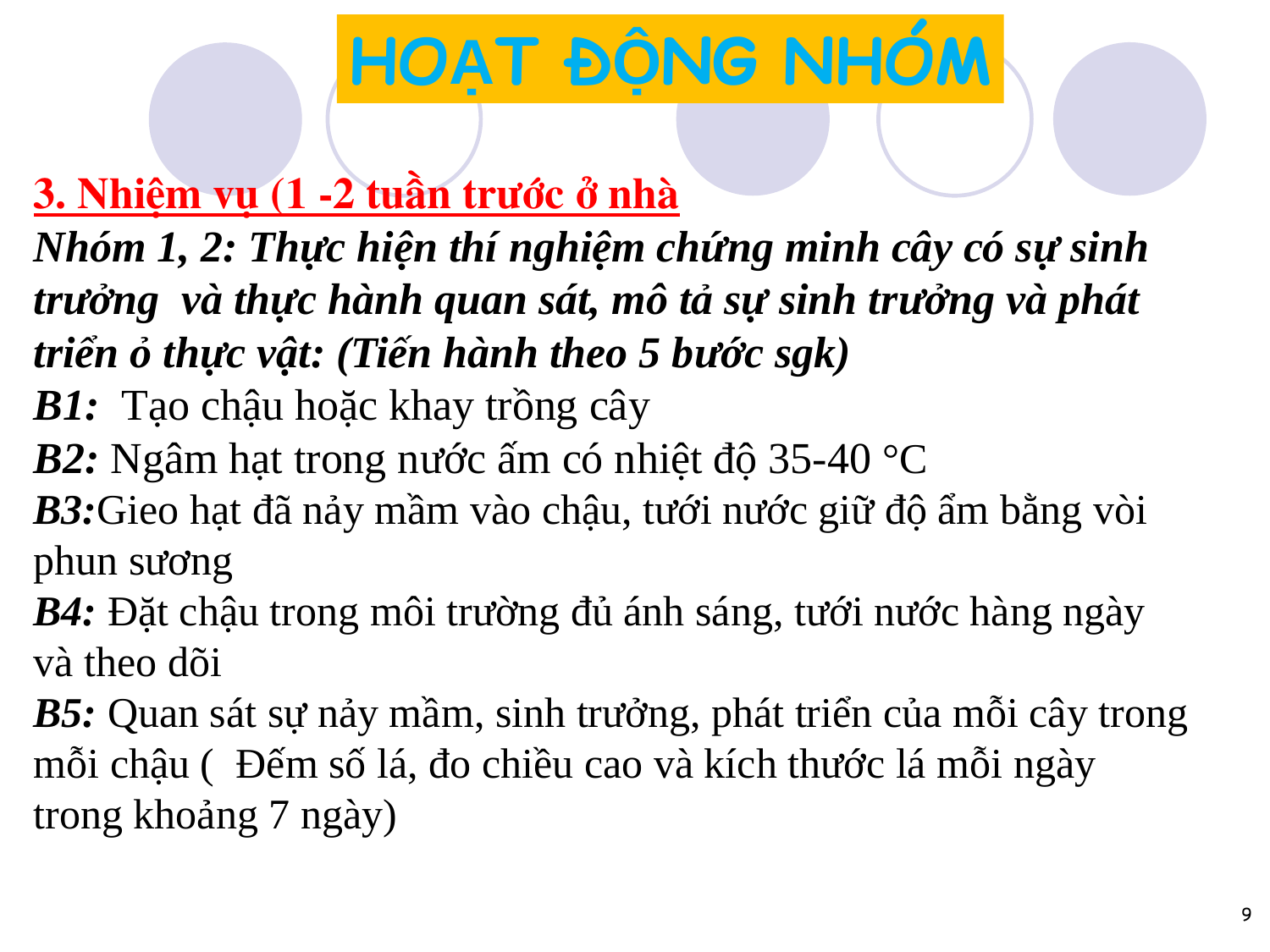

HOẠT ĐỘNG NHÓM
3. Nhiệm vụ (1 -2 tuần trước ở nhà
Nhóm 1, 2: Thực hiện thí nghiệm chứng minh cây có sự sinh trưởng  và thực hành quan sát, mô tả sự sinh trưởng và phát triển ỏ thực vật: (Tiến hành theo 5 bước sgk)
B1:  Tạo chậu hoặc khay trồng cây
B2: Ngâm hạt trong nước ấm có nhiệt độ 35-40 °C
B3:Gieo hạt đã nảy mầm vào chậu, tưới nước giữ độ ẩm bằng vòi phun sương
B4: Đặt chậu trong môi trường đủ ánh sáng, tưới nước hàng ngày và theo dõi
B5: Quan sát sự nảy mầm, sinh trưởng, phát triển của mỗi cây trong mỗi chậu (  Đếm số lá, đo chiều cao và kích thước lá mỗi ngày trong khoảng 7 ngày)

9